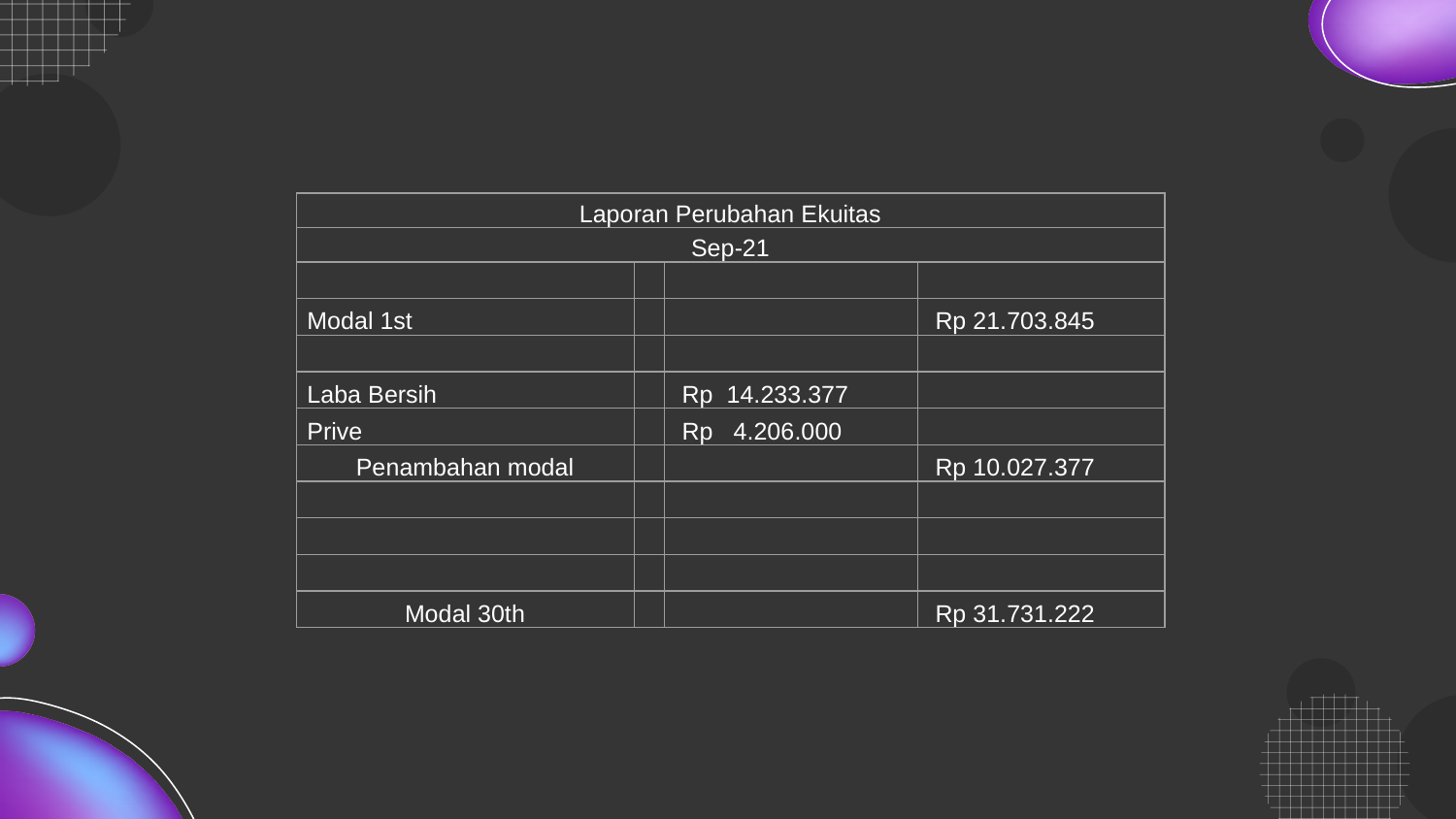

| Laporan Perubahan Ekuitas |  |  |  |
| --- | --- | --- | --- |
| Sep-21 |  |  |  |
|  |  |  |  |
| Modal 1st |  |  | Rp 21.703.845 |
|  |  |  |  |
| Laba Bersih |  | Rp 14.233.377 |  |
| Prive |  | Rp 4.206.000 |  |
| Penambahan modal |  |  | Rp 10.027.377 |
|  |  |  |  |
|  |  |  |  |
|  |  |  |  |
| Modal 30th |  |  | Rp 31.731.222 |